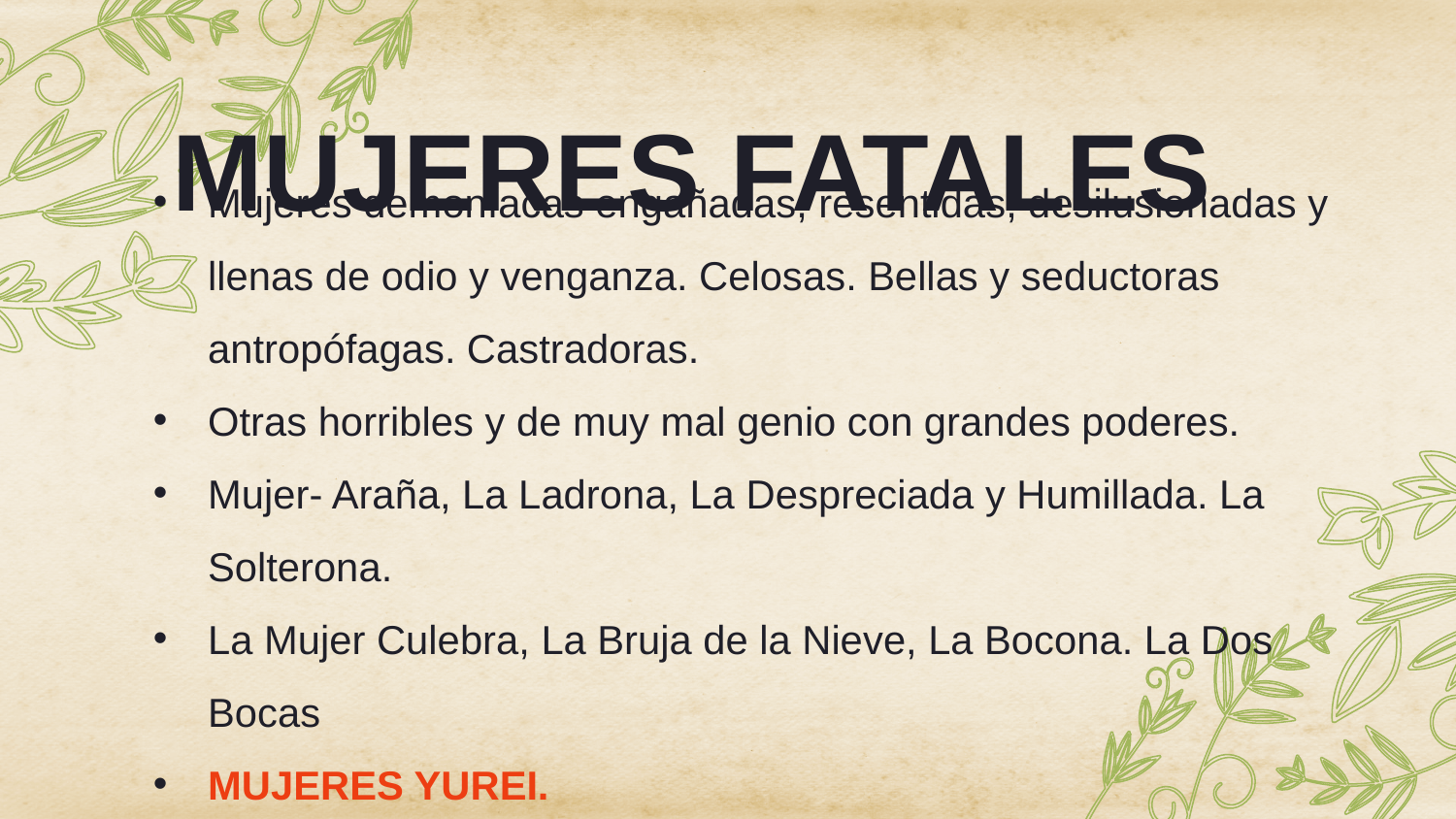

# MUJERES FATALES
Mujeres demoníacas engañadas, resentidas, desilusionadas y llenas de odio y venganza. Celosas. Bellas y seductoras antropófagas. Castradoras.
Otras horribles y de muy mal genio con grandes poderes.
Mujer- Araña, La Ladrona, La Despreciada y Humillada. La Solterona.
La Mujer Culebra, La Bruja de la Nieve, La Bocona. La Dos Bocas
MUJERES YUREI.